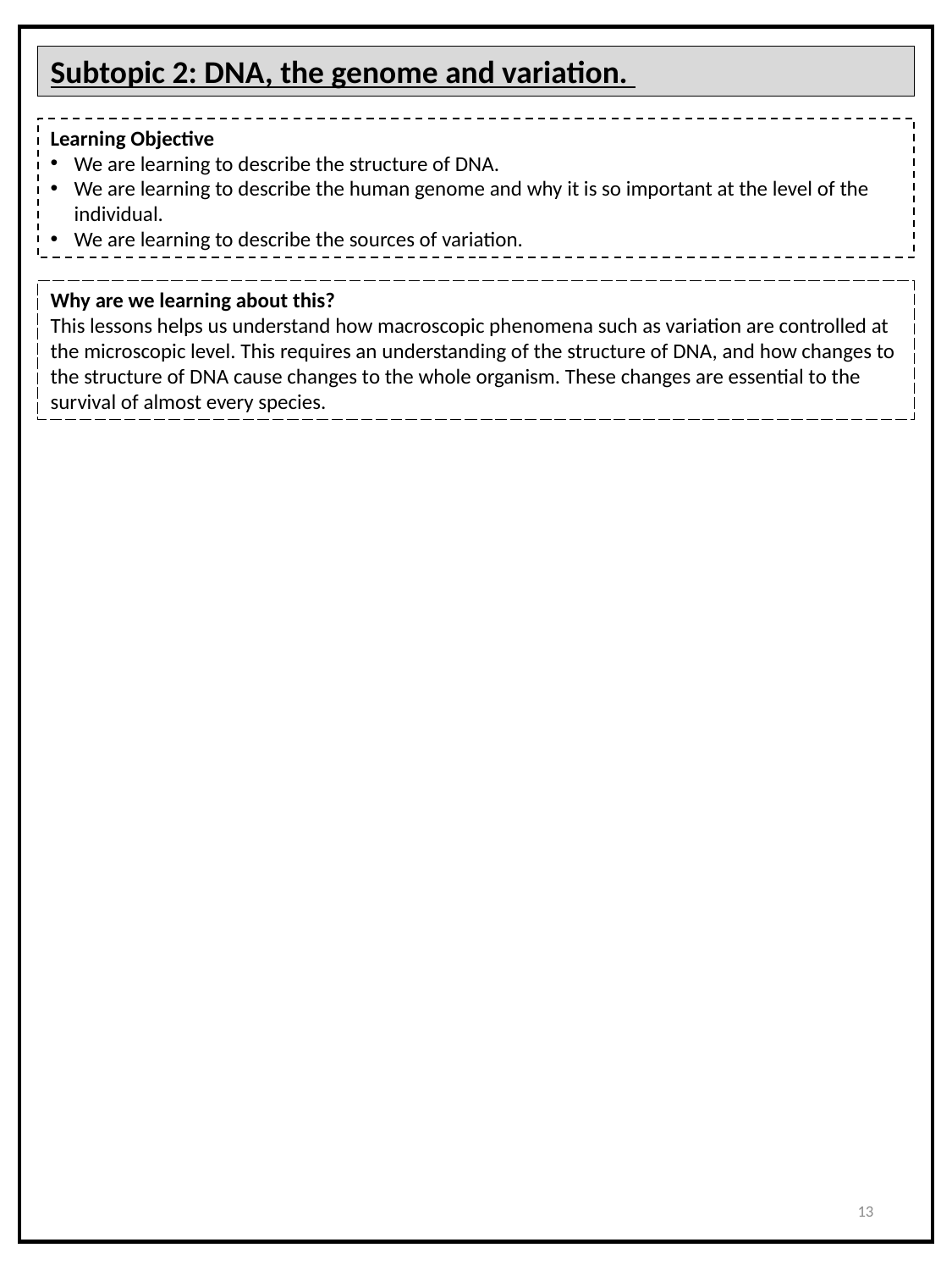

Subtopic 2: DNA, the genome and variation.
Learning Objective
We are learning to describe the structure of DNA.
We are learning to describe the human genome and why it is so important at the level of the individual.
We are learning to describe the sources of variation.
Why are we learning about this?
This lessons helps us understand how macroscopic phenomena such as variation are controlled at the microscopic level. This requires an understanding of the structure of DNA, and how changes to the structure of DNA cause changes to the whole organism. These changes are essential to the survival of almost every species.
13